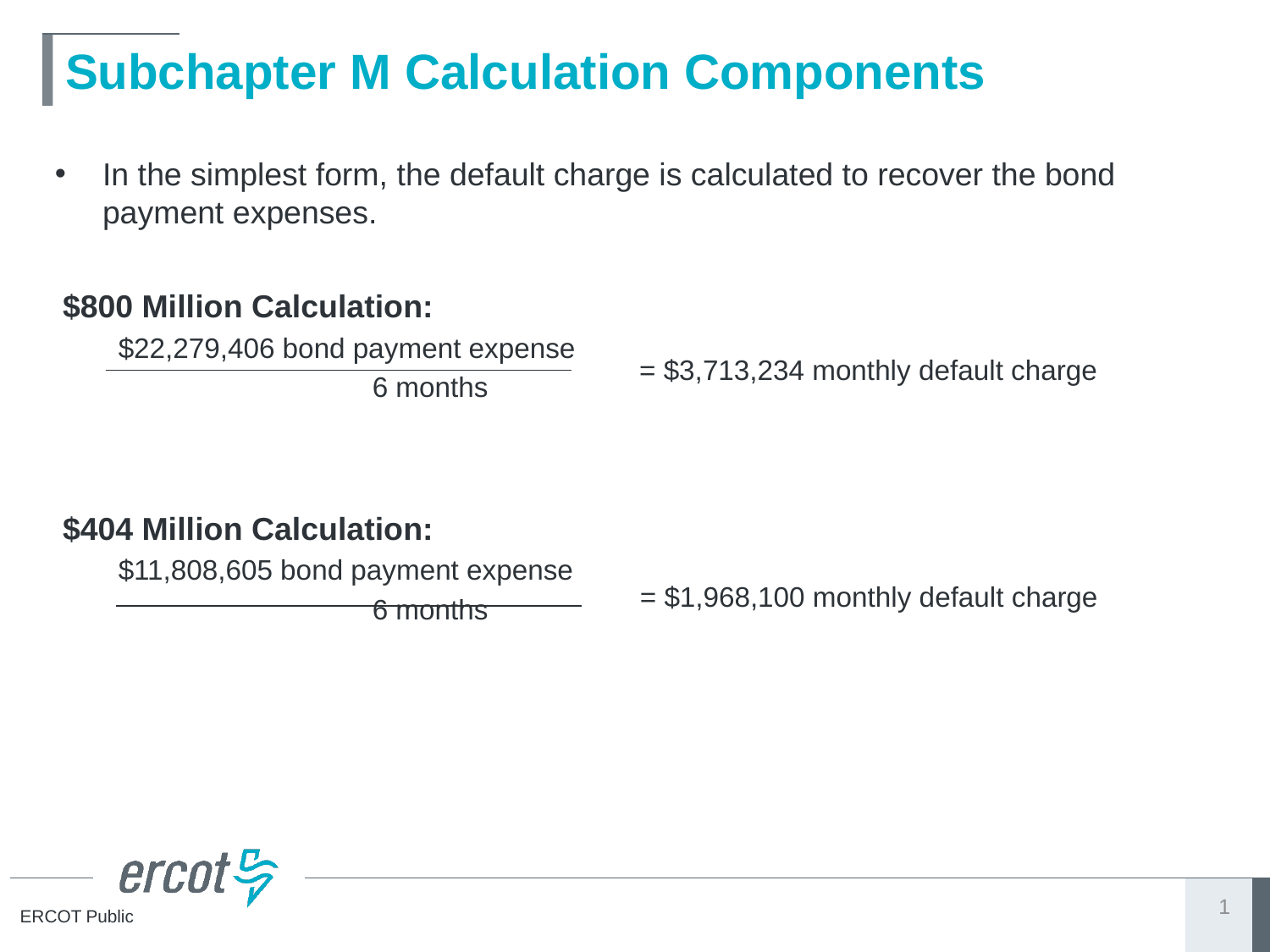

# Subchapter M Calculation Components
In the simplest form, the default charge is calculated to recover the bond payment expenses.

$800 Million Calculation:
$22,279,406 bond payment expense
		6 months

$404 Million Calculation:
$11,808,605 bond payment expense
		6 months

= $3,713,234 monthly default charge
= $1,968,100 monthly default charge
1